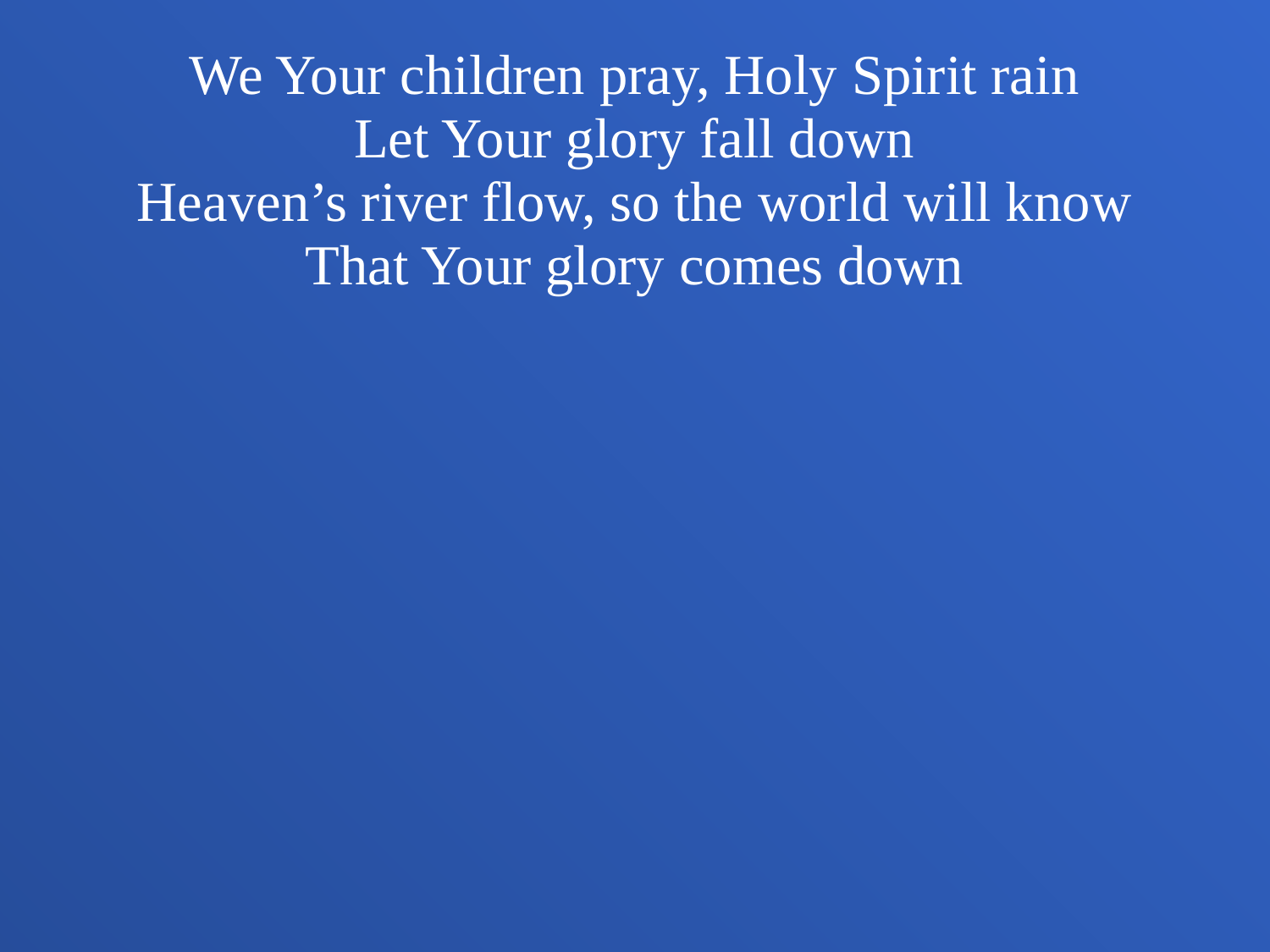

We Your children pray, Holy Spirit rain
Let Your glory fall down
Heaven’s river flow, so the world will know
That Your glory comes down